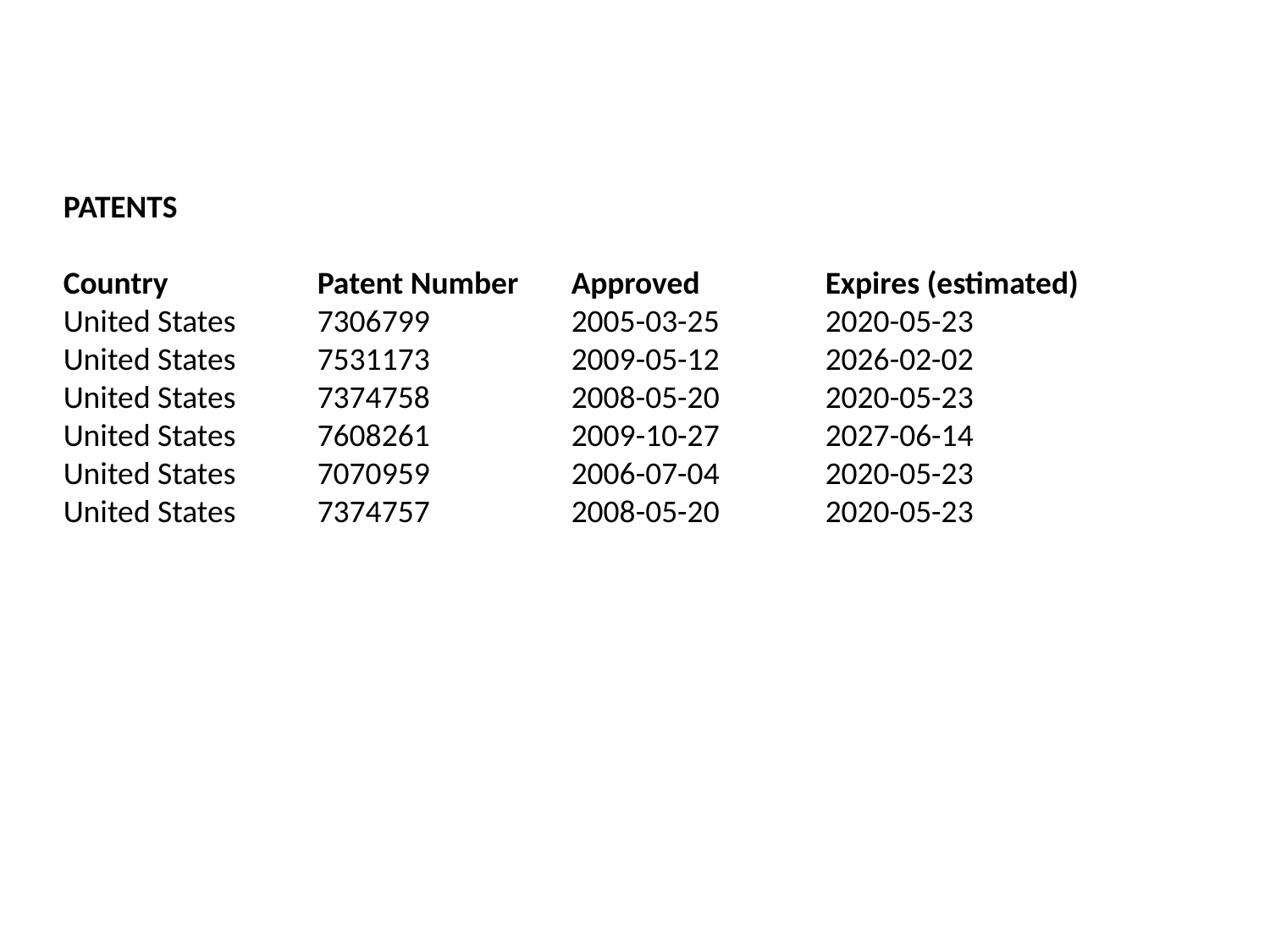

PATENTS

Country		Patent Number	Approved	Expires (estimated)
United States	7306799		2005-03-25	2020-05-23
United States	7531173		2009-05-12	2026-02-02
United States	7374758		2008-05-20	2020-05-23
United States	7608261		2009-10-27	2027-06-14
United States	7070959		2006-07-04	2020-05-23
United States	7374757		2008-05-20	2020-05-23